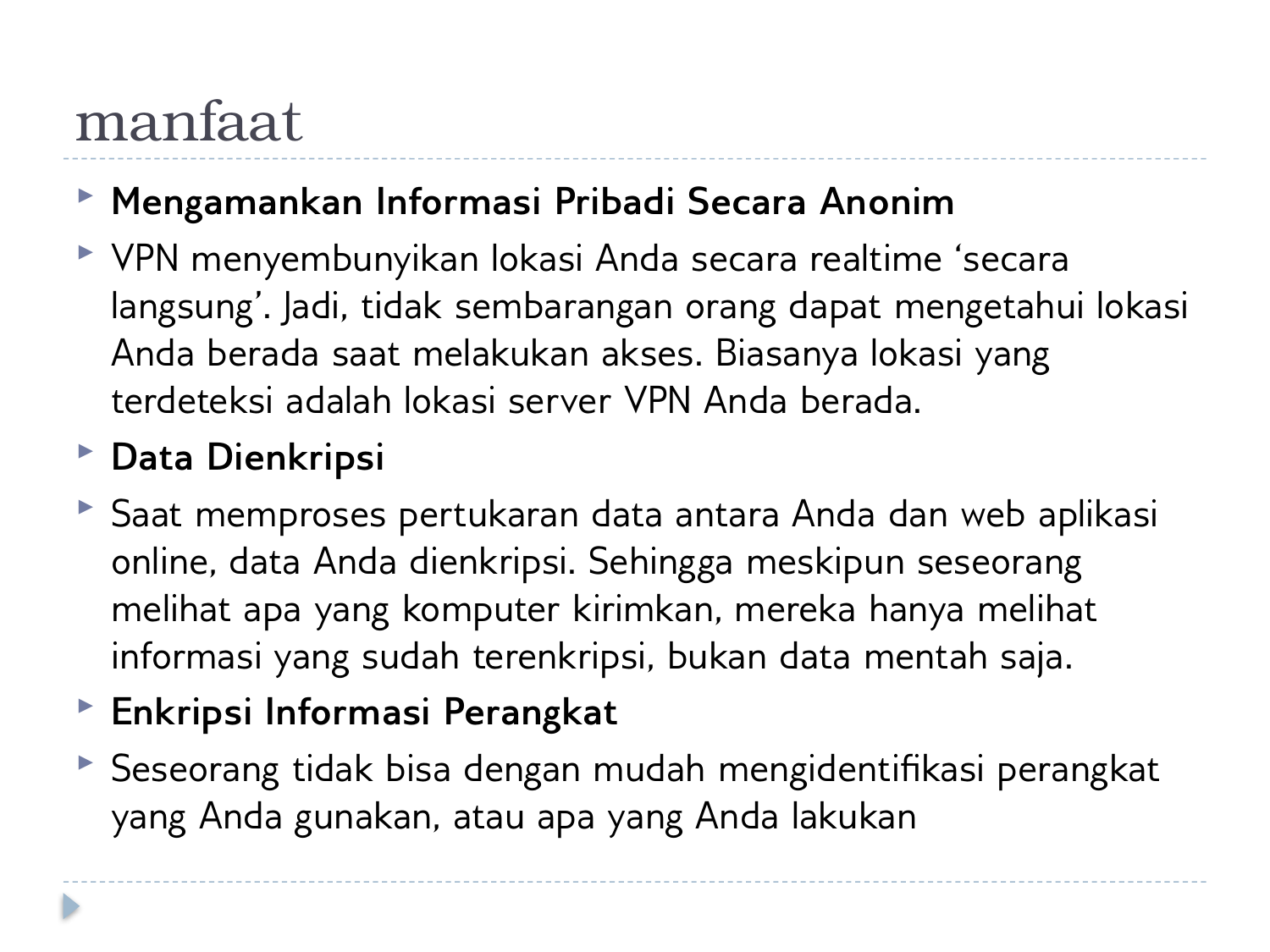

# manfaat
Mengamankan Informasi Pribadi Secara Anonim
VPN menyembunyikan lokasi Anda secara realtime ‘secara langsung’. Jadi, tidak sembarangan orang dapat mengetahui lokasi Anda berada saat melakukan akses. Biasanya lokasi yang terdeteksi adalah lokasi server VPN Anda berada.
Data Dienkripsi
Saat memproses pertukaran data antara Anda dan web aplikasi online, data Anda dienkripsi. Sehingga meskipun seseorang melihat apa yang komputer kirimkan, mereka hanya melihat informasi yang sudah terenkripsi, bukan data mentah saja.
Enkripsi Informasi Perangkat
Seseorang tidak bisa dengan mudah mengidentifikasi perangkat yang Anda gunakan, atau apa yang Anda lakukan